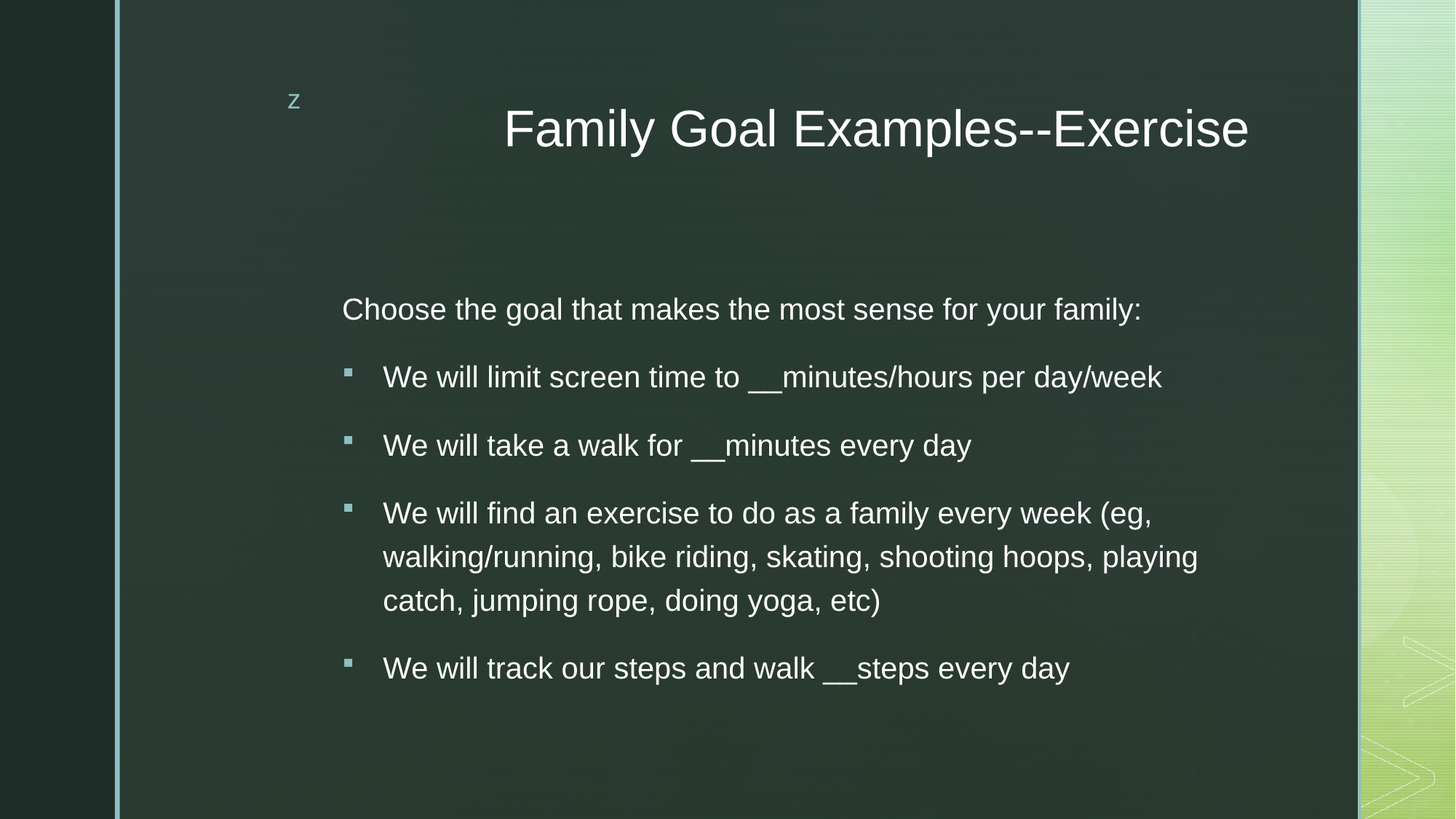

# Family Goal Examples--Exercise
Choose the goal that makes the most sense for your family:
We will limit screen time to __minutes/hours per day/week
We will take a walk for __minutes every day
We will find an exercise to do as a family every week (eg, walking/running, bike riding, skating, shooting hoops, playing catch, jumping rope, doing yoga, etc)
We will track our steps and walk __steps every day